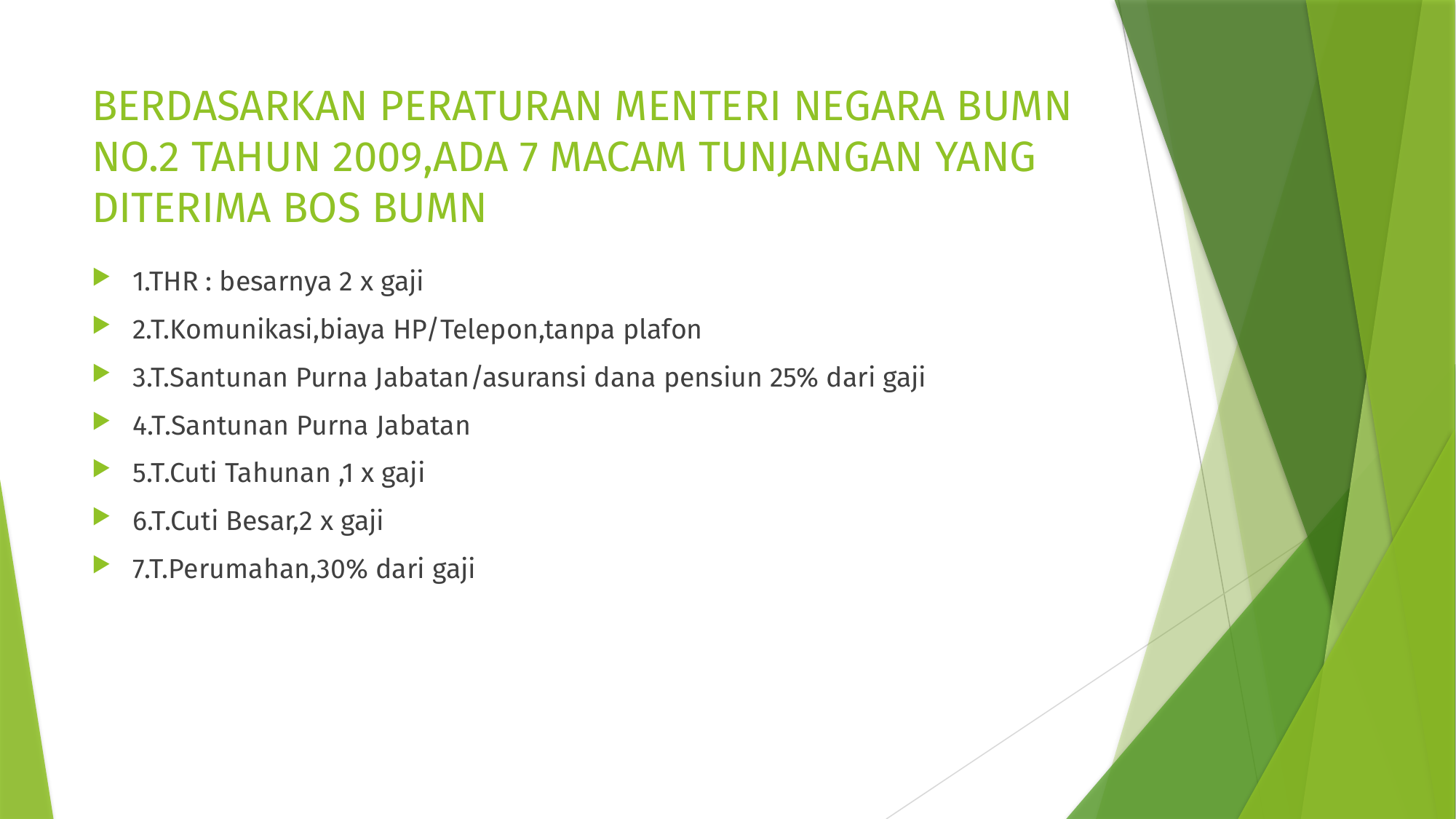

# BERDASARKAN PERATURAN MENTERI NEGARA BUMN NO.2 TAHUN 2009,ADA 7 MACAM TUNJANGAN YANG DITERIMA BOS BUMN
1.THR : besarnya 2 x gaji
2.T.Komunikasi,biaya HP/Telepon,tanpa plafon
3.T.Santunan Purna Jabatan/asuransi dana pensiun 25% dari gaji
4.T.Santunan Purna Jabatan
5.T.Cuti Tahunan ,1 x gaji
6.T.Cuti Besar,2 x gaji
7.T.Perumahan,30% dari gaji